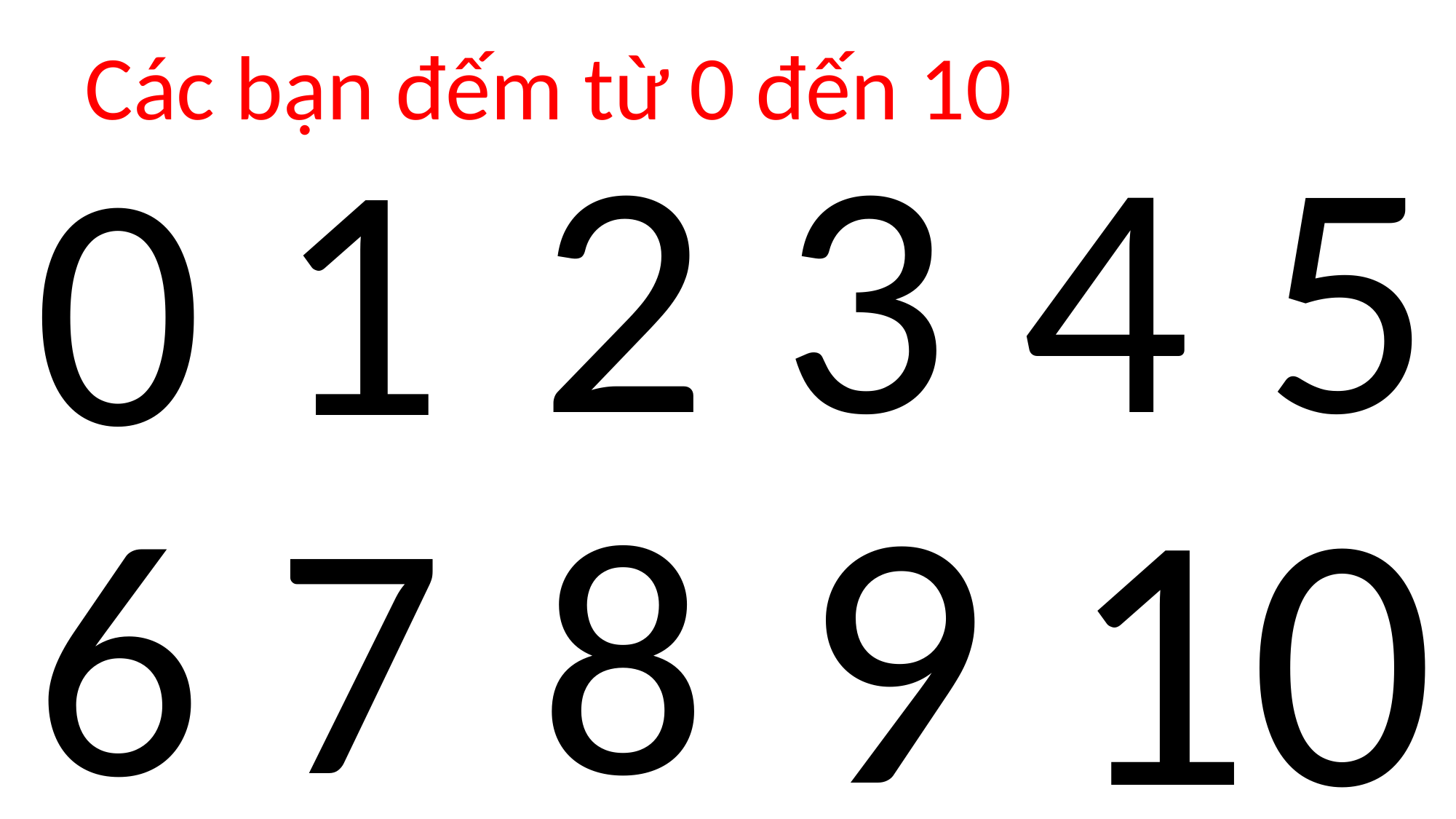

Các bạn đếm từ 0 đến 10
2
3
4
5
# 1
0
7
8
9
6
10